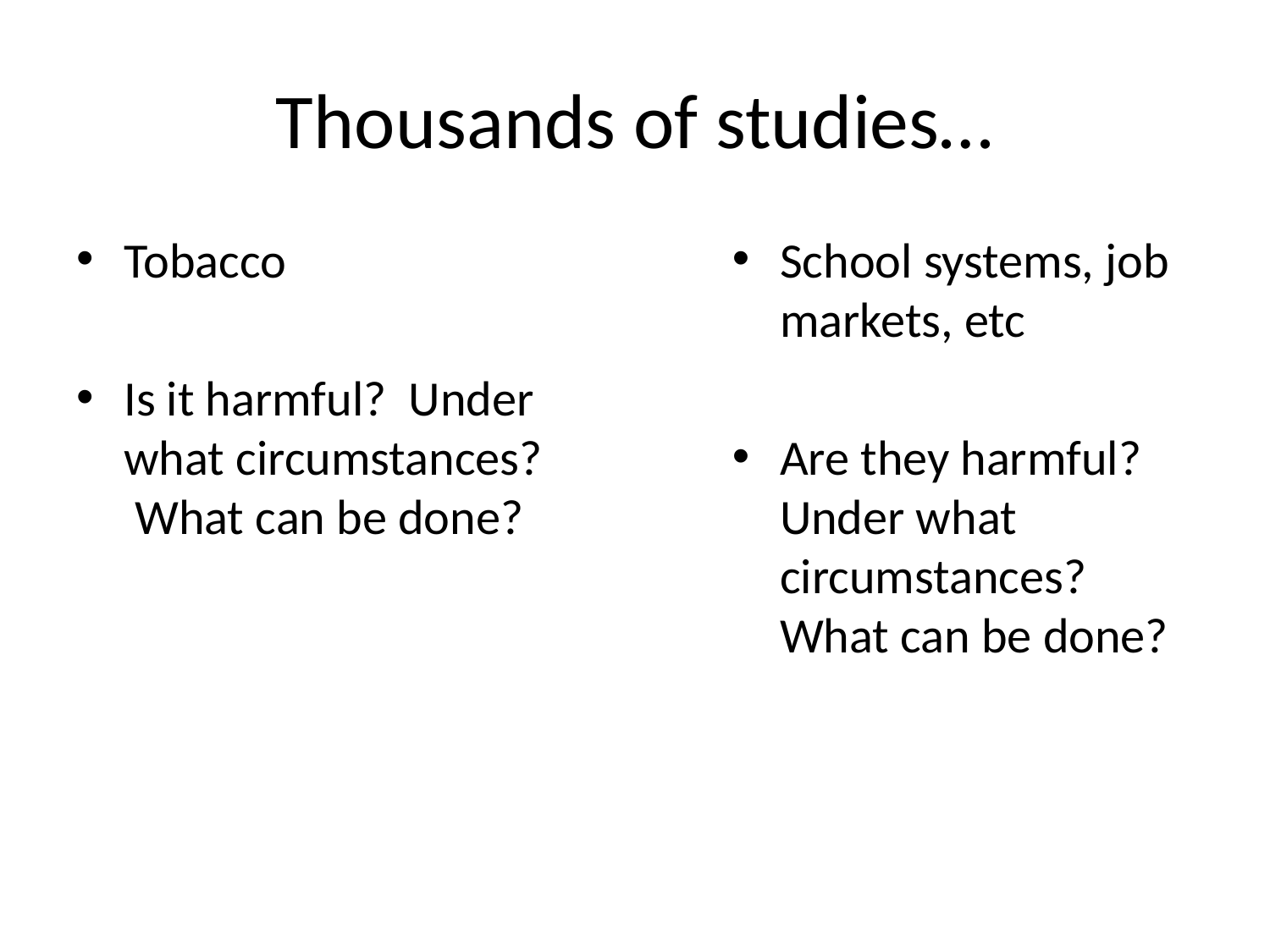

# Thousands of studies…
Tobacco

Is it harmful?  Under what circumstances?  What can be done?
School systems, job markets, etc

Are they harmful?  Under what circumstances?  What can be done?